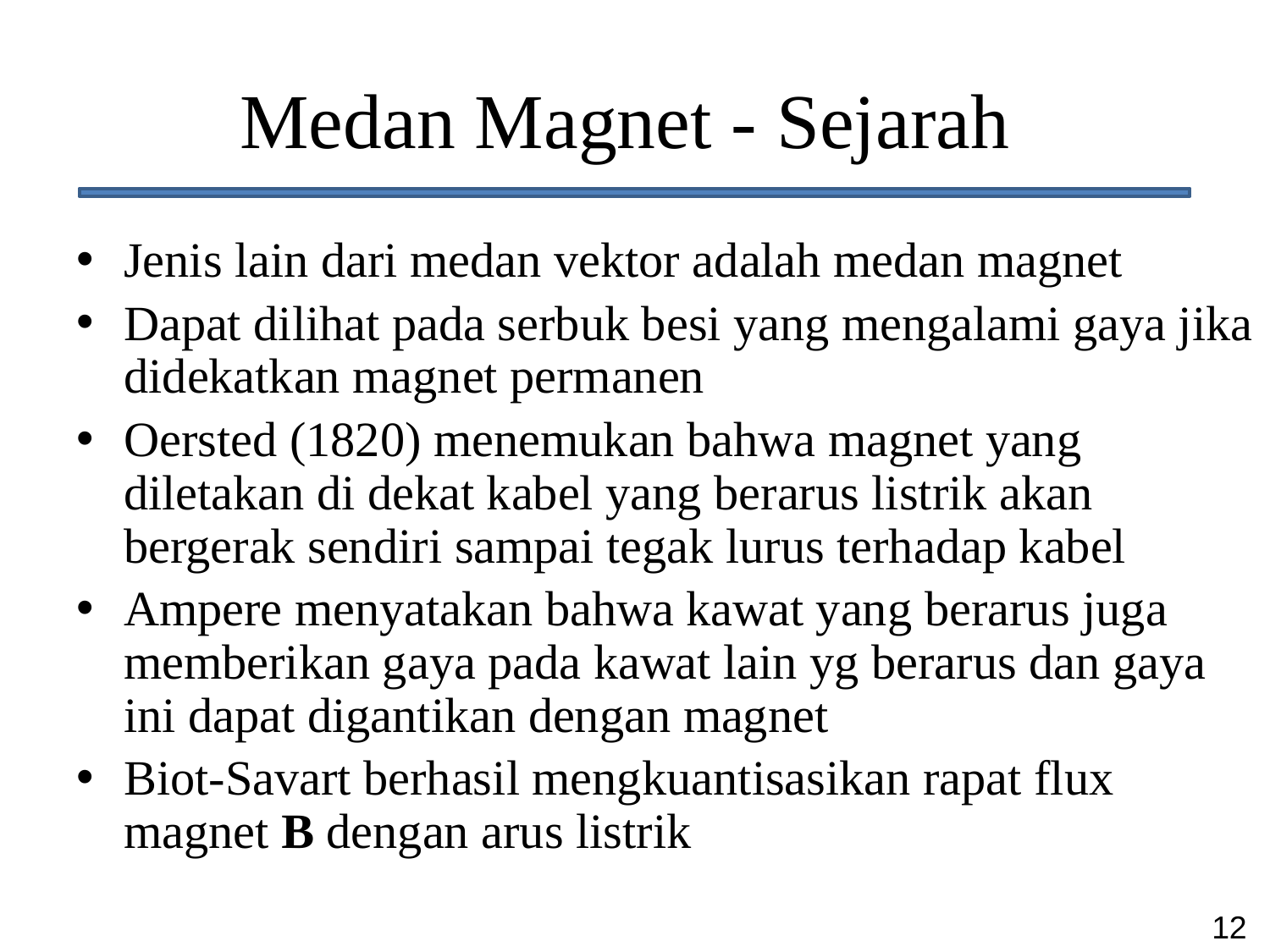

# Medan Magnet - Sejarah
Jenis lain dari medan vektor adalah medan magnet
Dapat dilihat pada serbuk besi yang mengalami gaya jika didekatkan magnet permanen
Oersted (1820) menemukan bahwa magnet yang diletakan di dekat kabel yang berarus listrik akan bergerak sendiri sampai tegak lurus terhadap kabel
Ampere menyatakan bahwa kawat yang berarus juga memberikan gaya pada kawat lain yg berarus dan gaya ini dapat digantikan dengan magnet
Biot-Savart berhasil mengkuantisasikan rapat flux magnet B dengan arus listrik